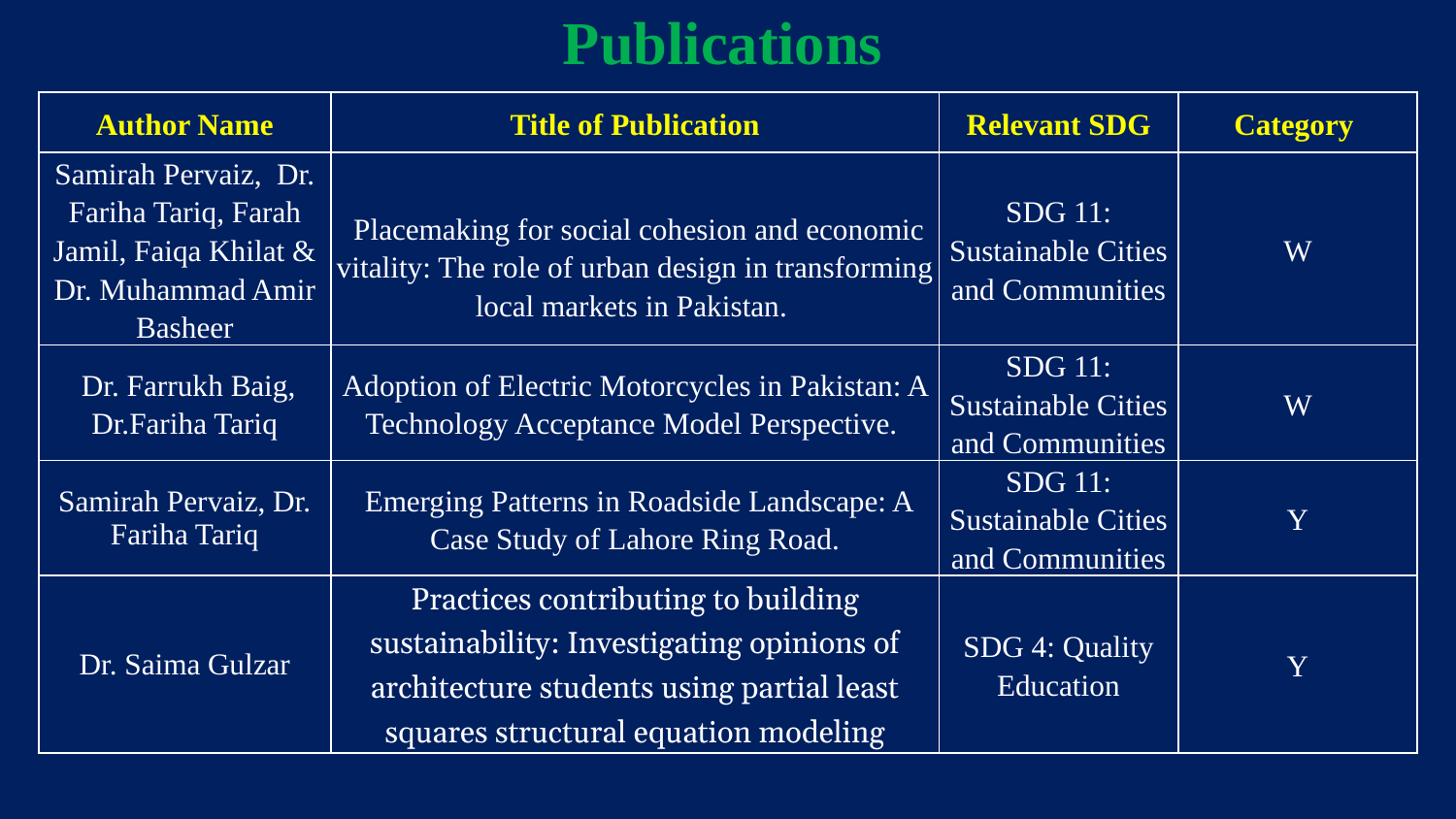

Publications
| Author Name | Title of Publication | Relevant SDG | Category |
| --- | --- | --- | --- |
| Samirah Pervaiz, Dr. Fariha Tariq, Farah Jamil, Faiqa Khilat & Dr. Muhammad Amir Basheer | Placemaking for social cohesion and economic vitality: The role of urban design in transforming local markets in Pakistan. | SDG 11: Sustainable Cities and Communities | W |
| Dr. Farrukh Baig, Dr.Fariha Tariq | Adoption of Electric Motorcycles in Pakistan: A Technology Acceptance Model Perspective. | SDG 11: Sustainable Cities and Communities | W |
| Samirah Pervaiz, Dr. Fariha Tariq | Emerging Patterns in Roadside Landscape: A Case Study of Lahore Ring Road. | SDG 11: Sustainable Cities and Communities | Y |
| Dr. Saima Gulzar | Practices contributing to building sustainability: Investigating opinions of architecture students using partial least squares structural equation modeling | SDG 4: Quality Education | Y |